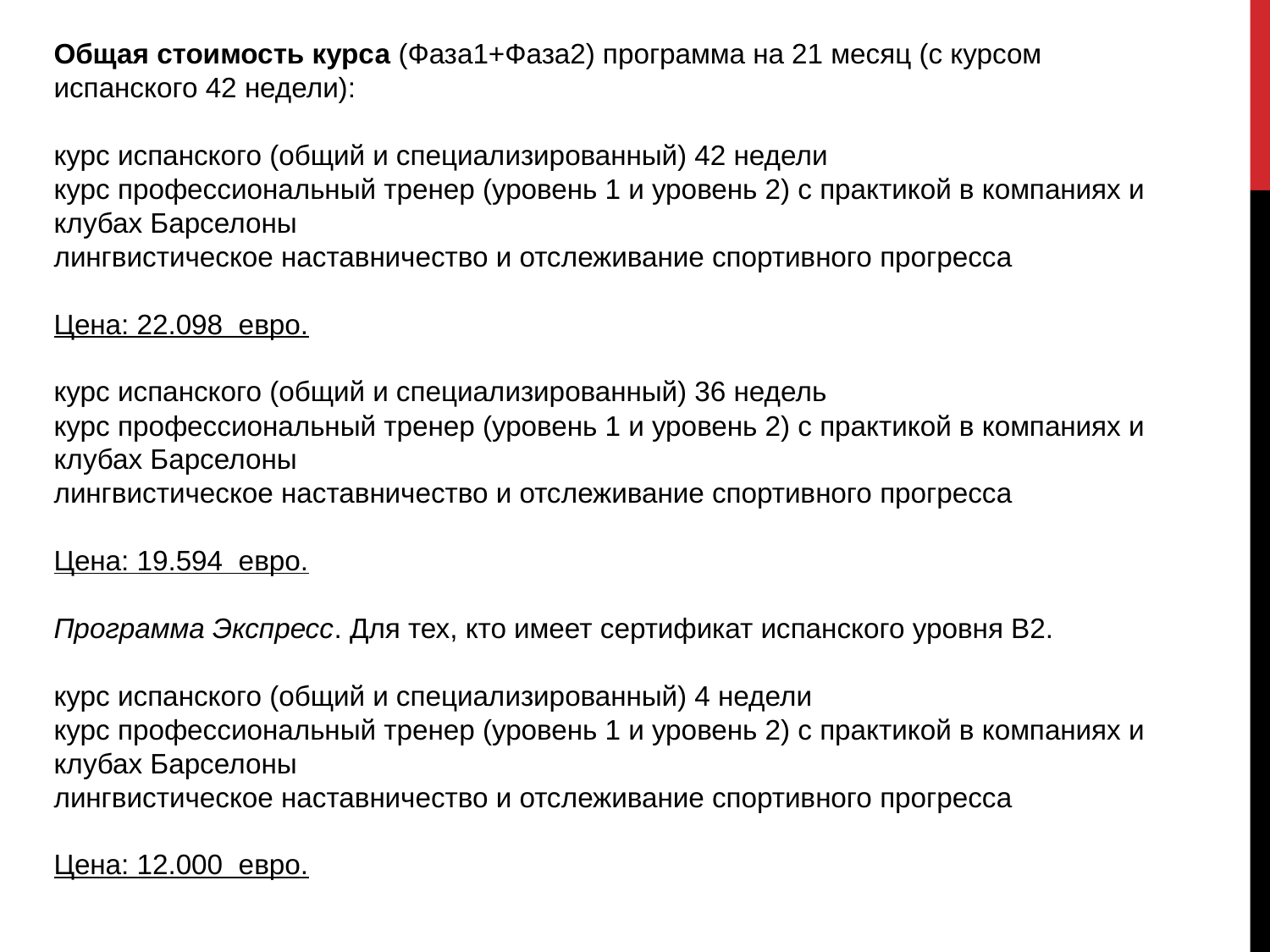

Общая стоимость курса (Фаза1+Фаза2) программа на 21 месяц (с курсом испанского 42 недели):

курс испанского (общий и специализированный) 42 недели
курс профессиональный тренер (уровень 1 и уровень 2) с практикой в компаниях и клубах Барселоны
лингвистическое наставничество и отслеживание спортивного прогресса

Цена: 22.098  евро.

курс испанского (общий и специализированный) 36 недель
курс профессиональный тренер (уровень 1 и уровень 2) с практикой в компаниях и клубах Барселоны
лингвистическое наставничество и отслеживание спортивного прогресса

Цена: 19.594  евро.

Программа Экспресс. Для тех, кто имеет сертификат испанского уровня B2.

курс испанского (общий и специализированный) 4 недели
курс профессиональный тренер (уровень 1 и уровень 2) с практикой в компаниях и клубах Барселоны
лингвистическое наставничество и отслеживание спортивного прогресса

Цена: 12.000  евро.